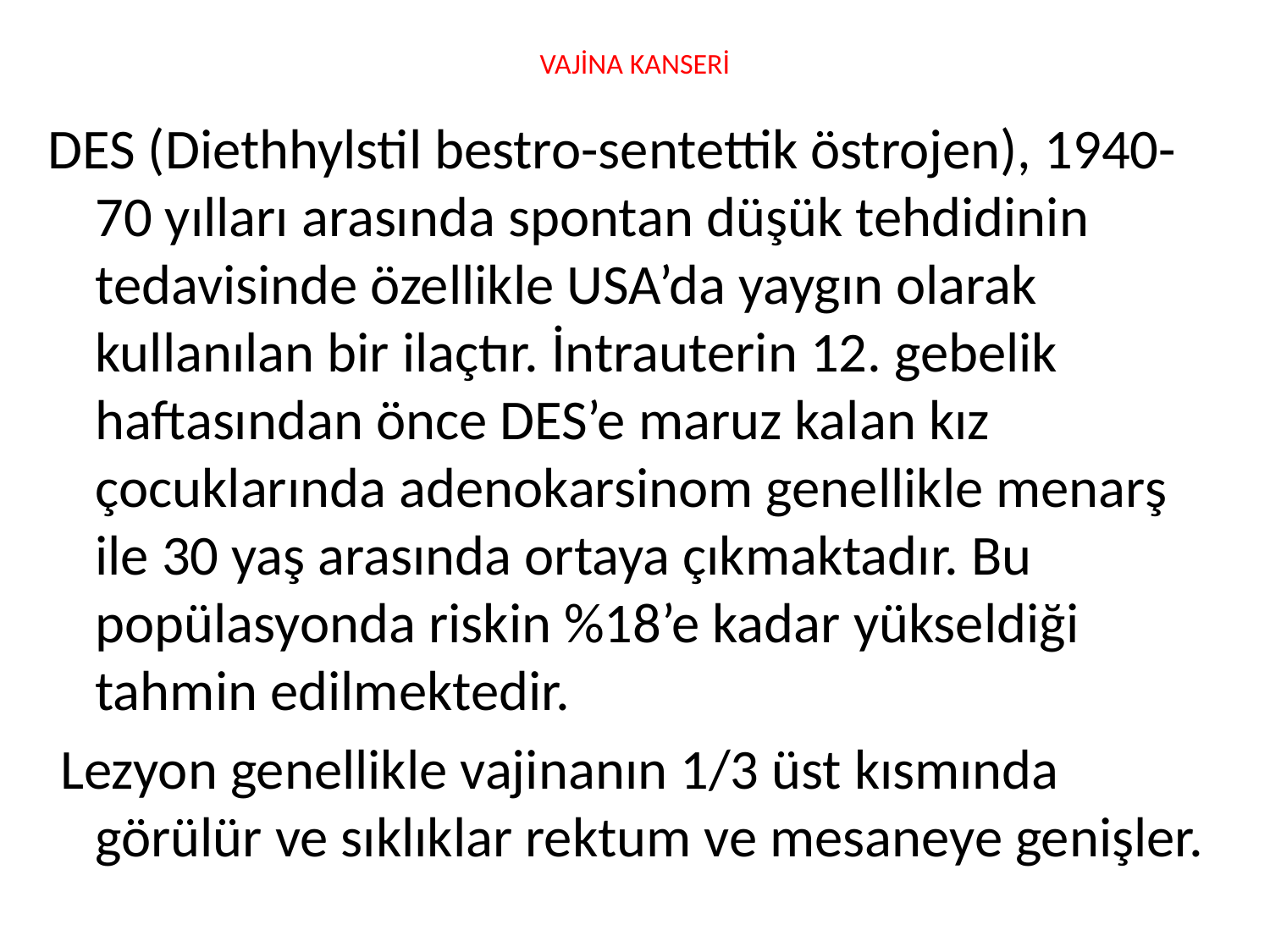

# VAJİNA KANSERİ
DES (Diethhylstil bestro-sentettik östrojen), 1940-70 yılları arasında spontan düşük tehdidinin tedavisinde özellikle USA’da yaygın olarak kullanılan bir ilaçtır. İntrauterin 12. gebelik haftasından önce DES’e maruz kalan kız çocuklarında adenokarsinom genellikle menarş ile 30 yaş arasında ortaya çıkmaktadır. Bu popülasyonda riskin %18’e kadar yükseldiği tahmin edilmektedir.
 Lezyon genellikle vajinanın 1/3 üst kısmında görülür ve sıklıklar rektum ve mesaneye genişler.